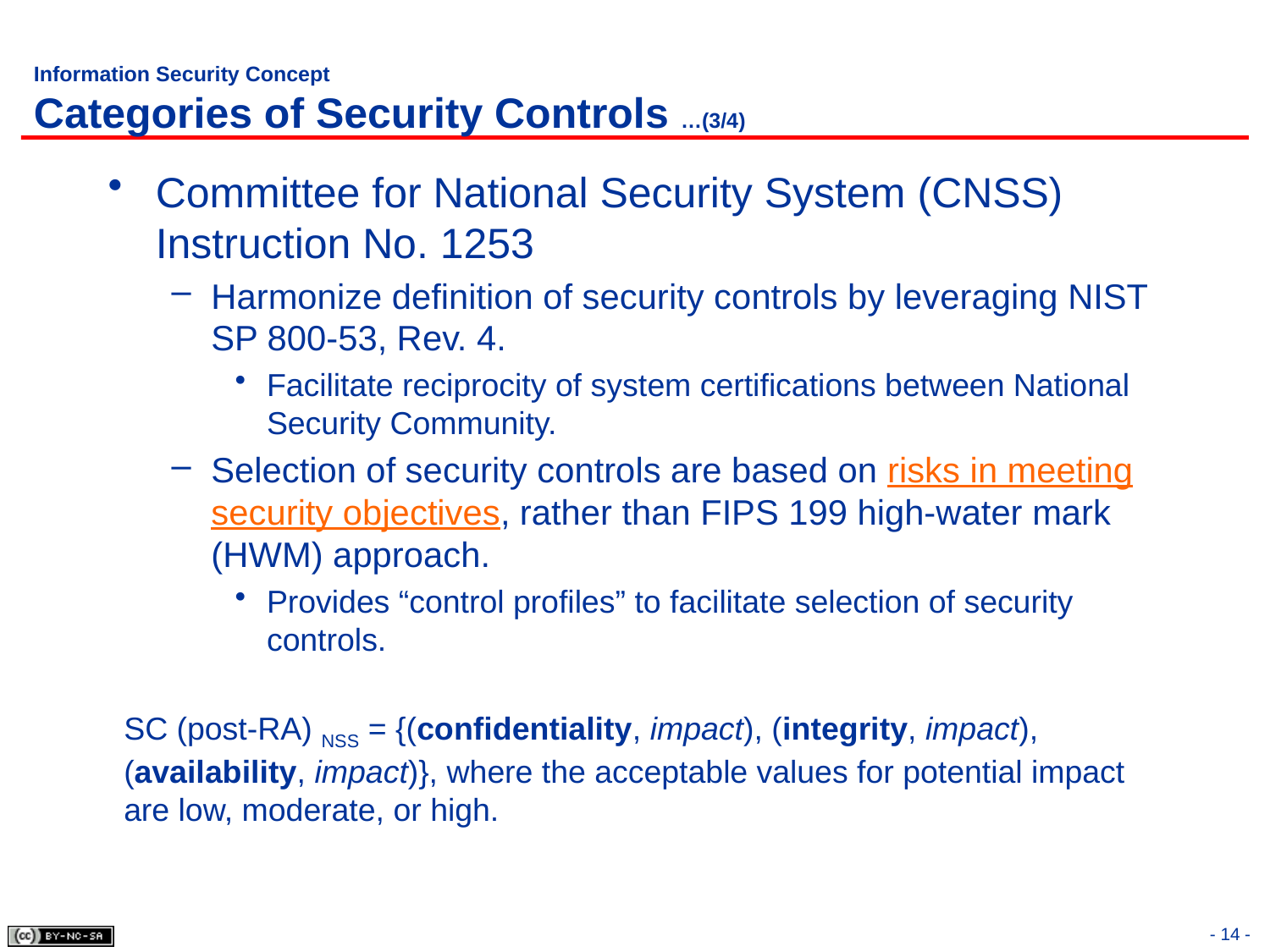

# Information Security Concept Categories of Security Controls …(3/4)
Committee for National Security System (CNSS) Instruction No. 1253
Harmonize definition of security controls by leveraging NIST SP 800-53, Rev. 4.
Facilitate reciprocity of system certifications between National Security Community.
Selection of security controls are based on risks in meeting security objectives, rather than FIPS 199 high-water mark (HWM) approach.
Provides “control profiles” to facilitate selection of security controls.

SC (post-RA) NSS = {(confidentiality, impact), (integrity, impact), (availability, impact)}, where the acceptable values for potential impact are low, moderate, or high.

- 14 -